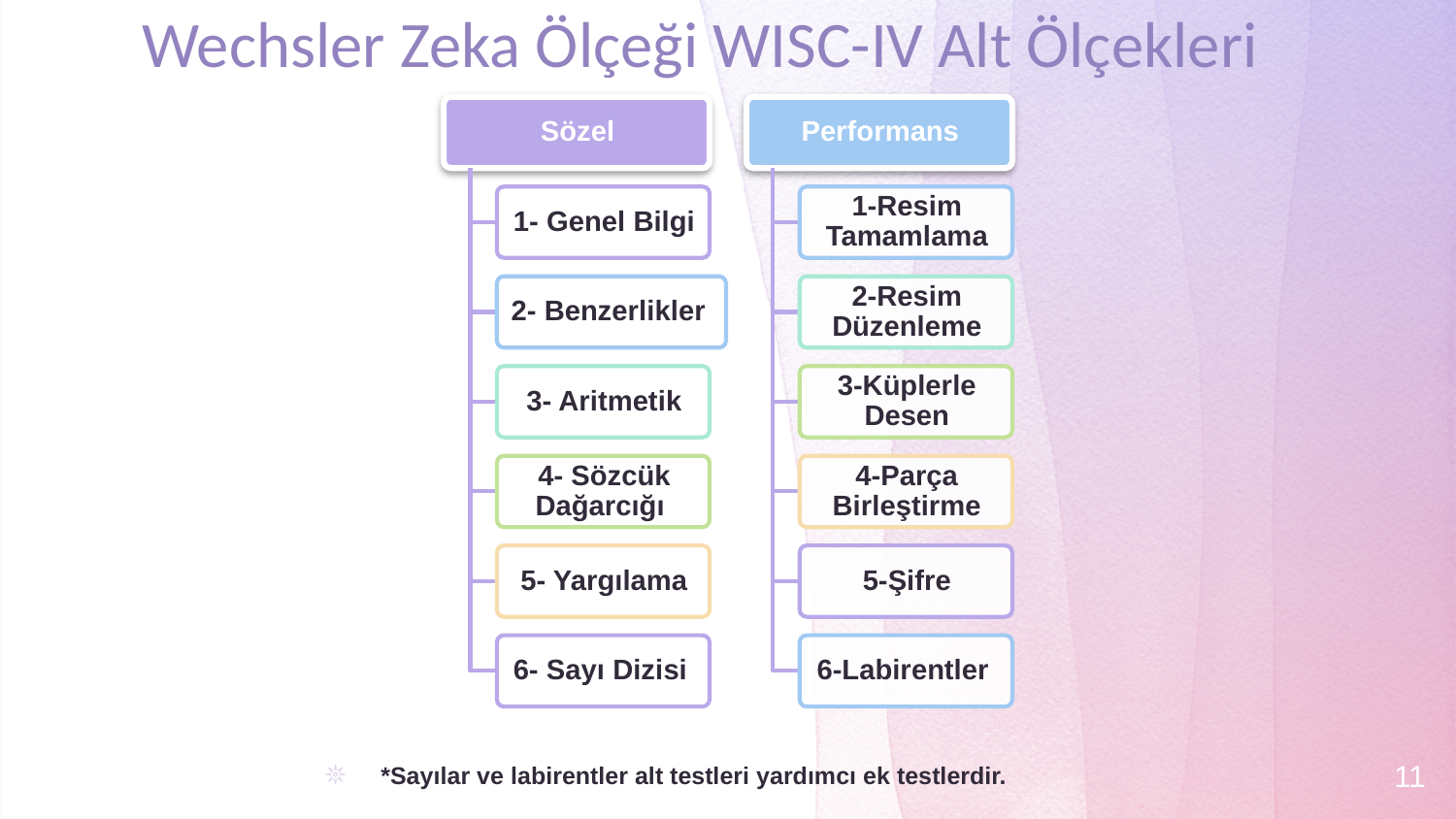

# Wechsler Zeka Ölçeği WISC-IV Alt Ölçekleri
Sözel
1- Genel Bilgi
2- Benzerlikler
3- Aritmetik
4- Sözcük Dağarcığı
5- Yargılama
6- Sayı Dizisi
Performans
1-Resim Tamamlama
2-Resim Düzenleme
3-Küplerle Desen
4-Parça Birleştirme
 5-Şifre
6-Labirentler
11
*Sayılar ve labirentler alt testleri yardımcı ek testlerdir.